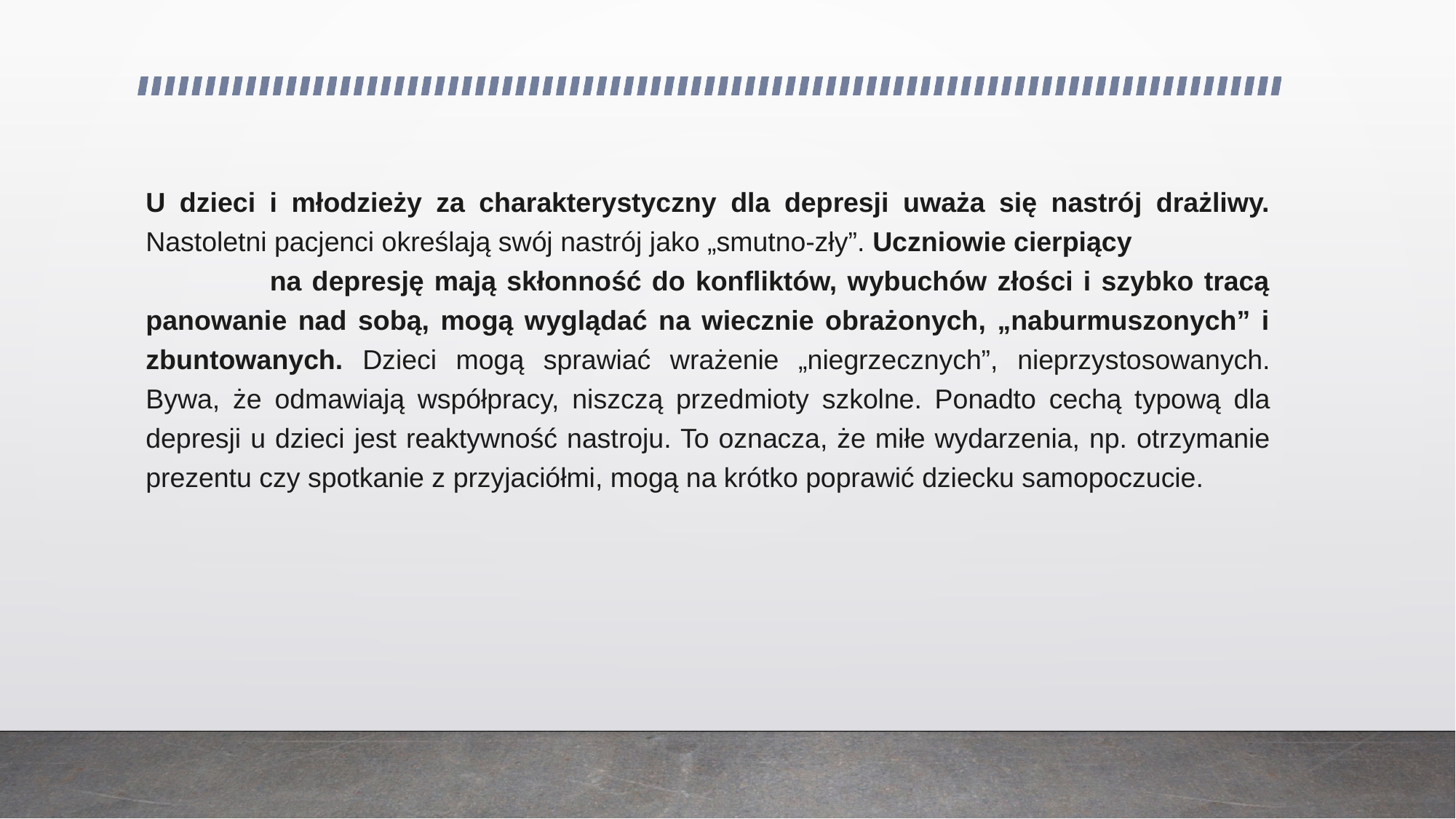

U dzieci i młodzieży za charakterystyczny dla depresji uważa się nastrój drażliwy. Nastoletni pacjenci określają swój nastrój jako „smutno-zły”. Uczniowie cierpiący                               na depresję mają skłonność do konfliktów, wybuchów złości i szybko tracą panowanie nad sobą, mogą wyglądać na wiecznie obrażonych, „naburmuszonych” i zbuntowanych. Dzieci mogą sprawiać wrażenie „niegrzecznych”, nieprzystosowanych. Bywa, że odmawiają współpracy, niszczą przedmioty szkolne. Ponadto cechą typową dla depresji u dzieci jest reaktywność nastroju. To oznacza, że miłe wydarzenia, np. otrzymanie prezentu czy spotkanie z przyjaciółmi, mogą na krótko poprawić dziecku samopoczucie.